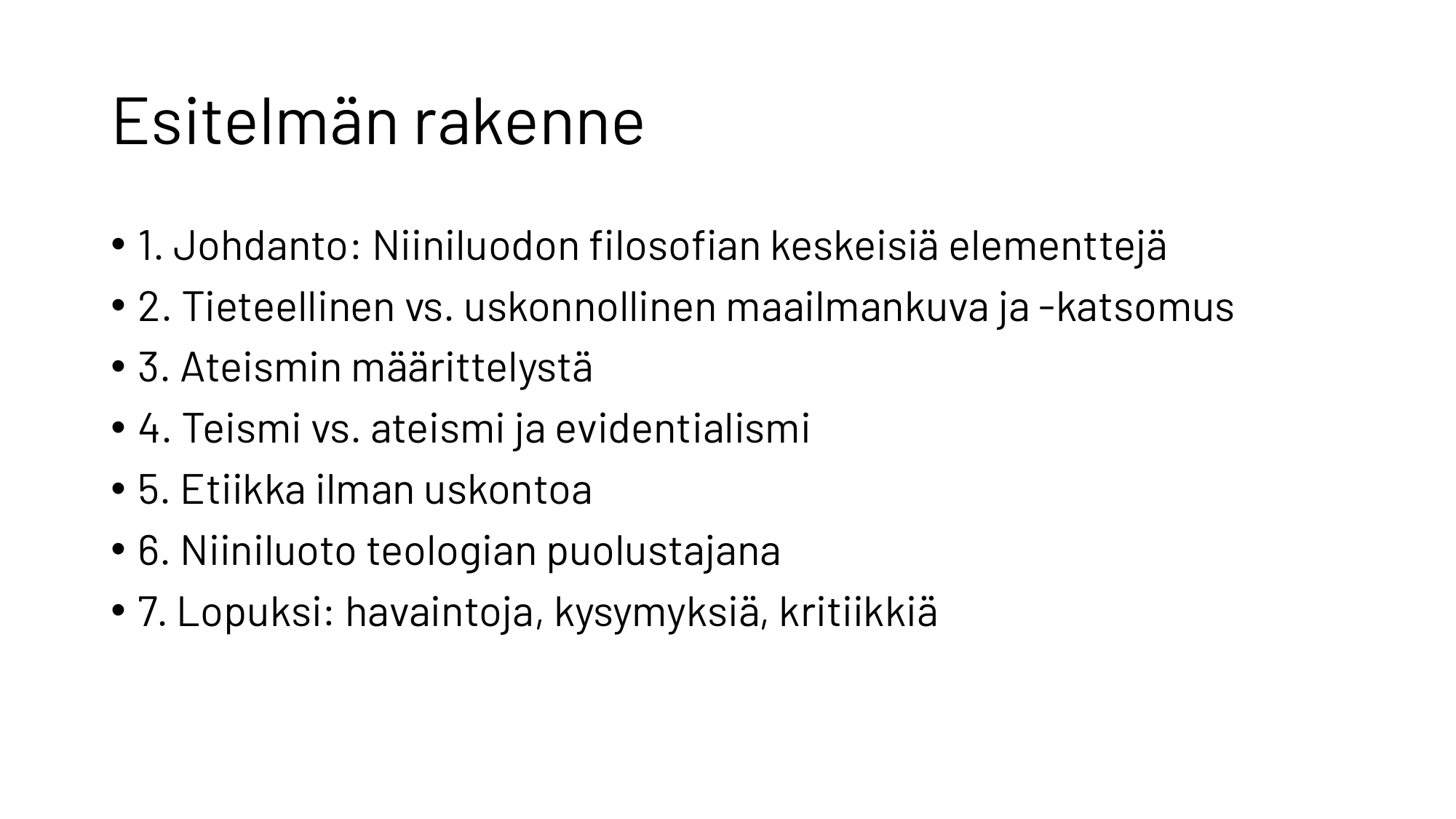

# Esitelmän rakenne
1. Johdanto: Niiniluodon filosofian keskeisiä elementtejä
2. Tieteellinen vs. uskonnollinen maailmankuva ja -katsomus
3. Ateismin määrittelystä
4. Teismi vs. ateismi ja evidentialismi
5. Etiikka ilman uskontoa
6. Niiniluoto teologian puolustajana
7. Lopuksi: havaintoja, kysymyksiä, kritiikkiä